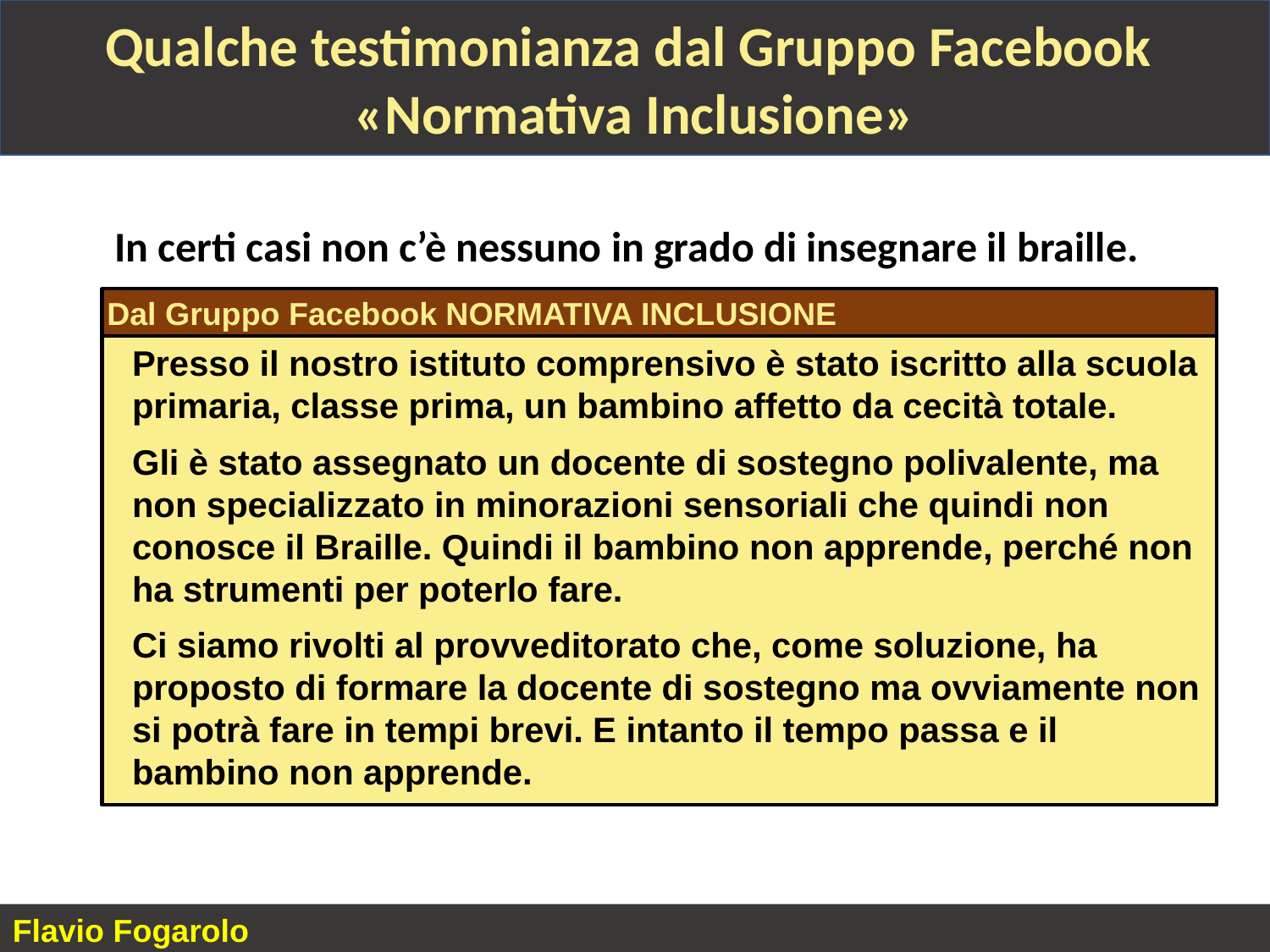

Qualche testimonianza dal Gruppo Facebook
«Normativa Inclusione»
In certi casi non c’è nessuno in grado di insegnare il braille.
Dal Gruppo Facebook NORMATIVA INCLUSIONE
Presso il nostro istituto comprensivo è stato iscritto alla scuola primaria, classe prima, un bambino affetto da cecità totale.
Gli è stato assegnato un docente di sostegno polivalente, ma non specializzato in minorazioni sensoriali che quindi non conosce il Braille. Quindi il bambino non apprende, perché non ha strumenti per poterlo fare.
Ci siamo rivolti al provveditorato che, come soluzione, ha proposto di formare la docente di sostegno ma ovviamente non si potrà fare in tempi brevi. E intanto il tempo passa e il bambino non apprende.